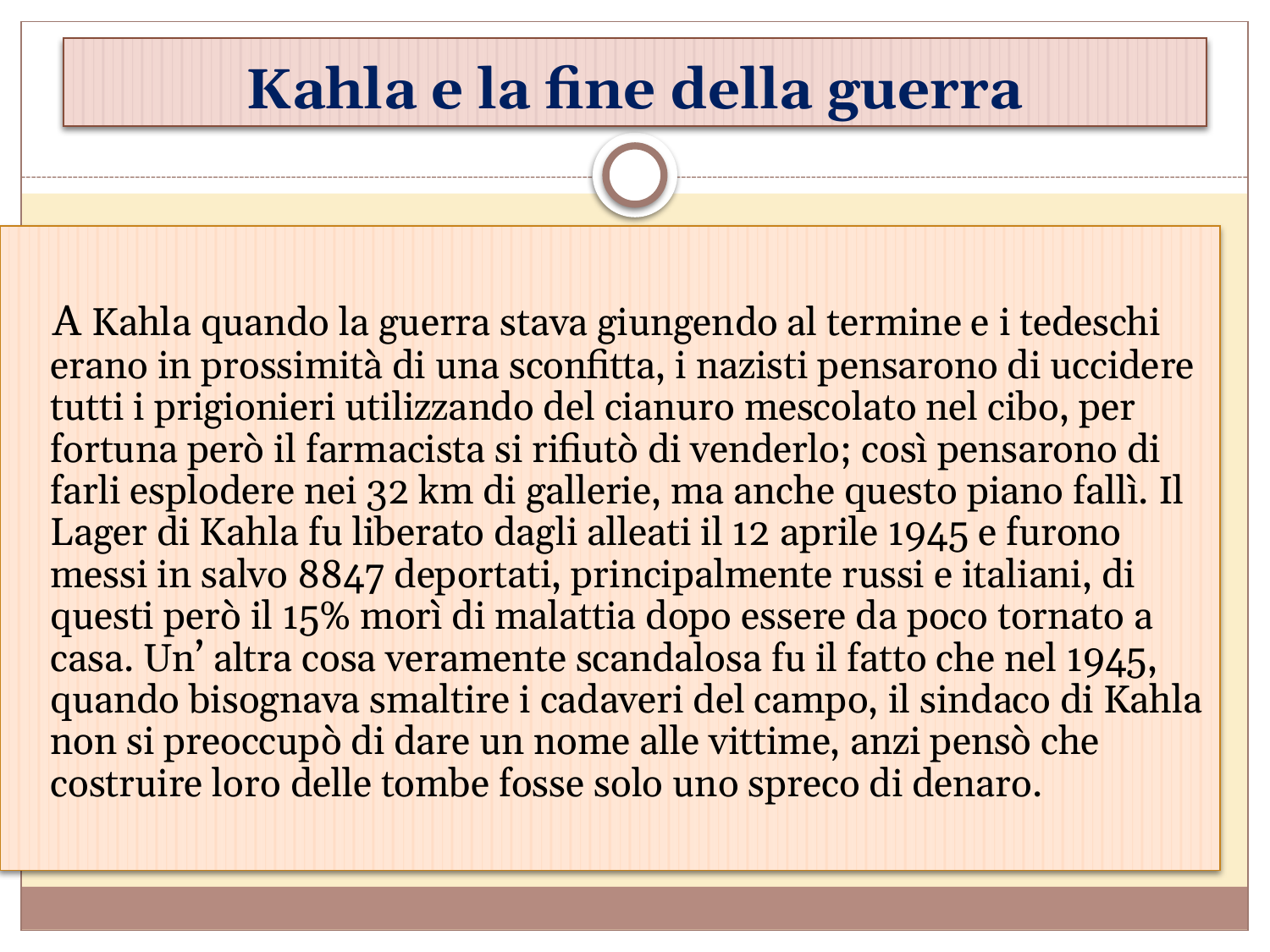

# Kahla e la fine della guerra

    A Kahla quando la guerra stava giungendo al termine e i tedeschi erano in prossimità di una sconfitta, i nazisti pensarono di uccidere tutti i prigionieri utilizzando del cianuro mescolato nel cibo, per fortuna però il farmacista si rifiutò di venderlo; così pensarono di farli esplodere nei 32 km di gallerie, ma anche questo piano fallì. Il Lager di Kahla fu liberato dagli alleati il 12 aprile 1945 e furono messi in salvo 8847 deportati, principalmente russi e italiani, di questi però il 15% morì di malattia dopo essere da poco tornato a casa. Un’ altra cosa veramente scandalosa fu il fatto che nel 1945, quando bisognava smaltire i cadaveri del campo, il sindaco di Kahla non si preoccupò di dare un nome alle vittime, anzi pensò che costruire loro delle tombe fosse solo uno spreco di denaro.